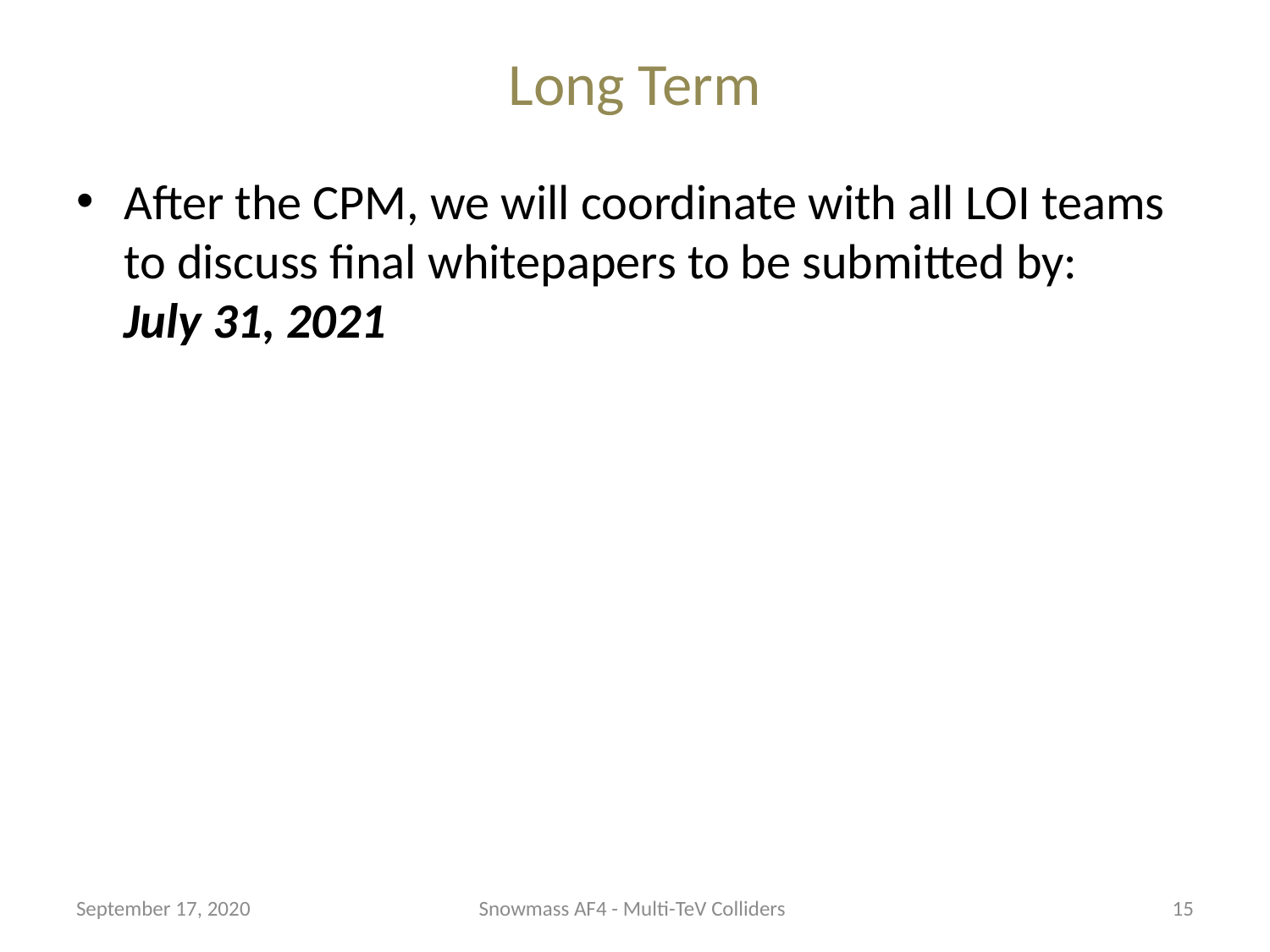

# Long Term
After the CPM, we will coordinate with all LOI teams to discuss final whitepapers to be submitted by:
July 31, 2021

September 17, 2020
Snowmass AF4 - Multi-TeV Colliders
15